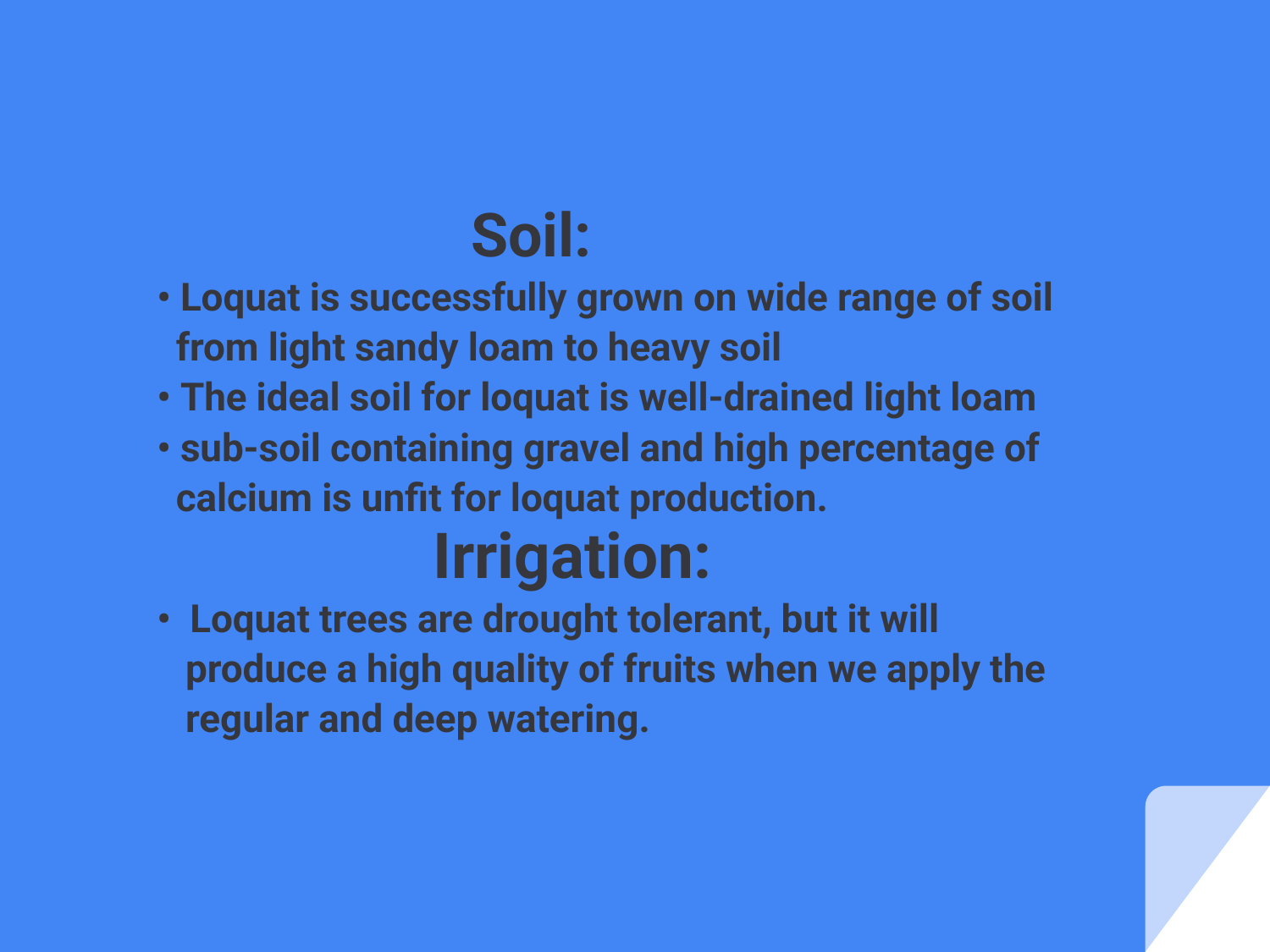

Soil:
  • Loquat is successfully grown on wide range of soil
    from light sandy loam to heavy soil
  • The ideal soil for loquat is well-drained light loam
  • sub-soil containing gravel and high percentage of
    calcium is unfit for loquat production.
                               Irrigation:
  •  Loquat trees are drought tolerant, but it will
     produce a high quality of fruits when we apply the
     regular and deep watering.